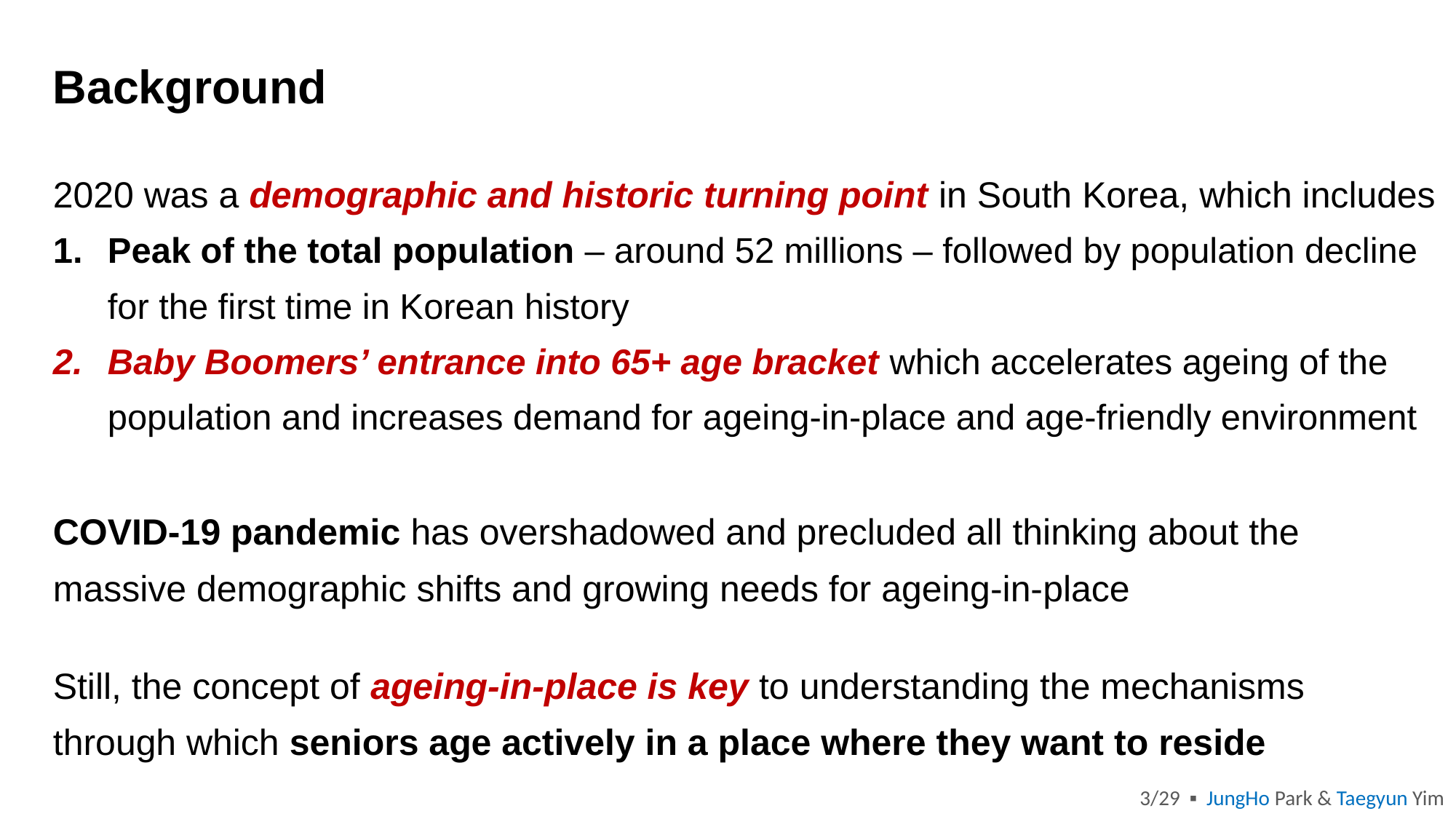

# Background
2020 was a demographic and historic turning point in South Korea, which includes
Peak of the total population – around 52 millions – followed by population decline for the first time in Korean history
Baby Boomers’ entrance into 65+ age bracket which accelerates ageing of the population and increases demand for ageing-in-place and age-friendly environment
COVID-19 pandemic has overshadowed and precluded all thinking about the massive demographic shifts and growing needs for ageing-in-place
Still, the concept of ageing-in-place is key to understanding the mechanisms through which seniors age actively in a place where they want to reside

3/29  ▪  JungHo Park & Taegyun Yim